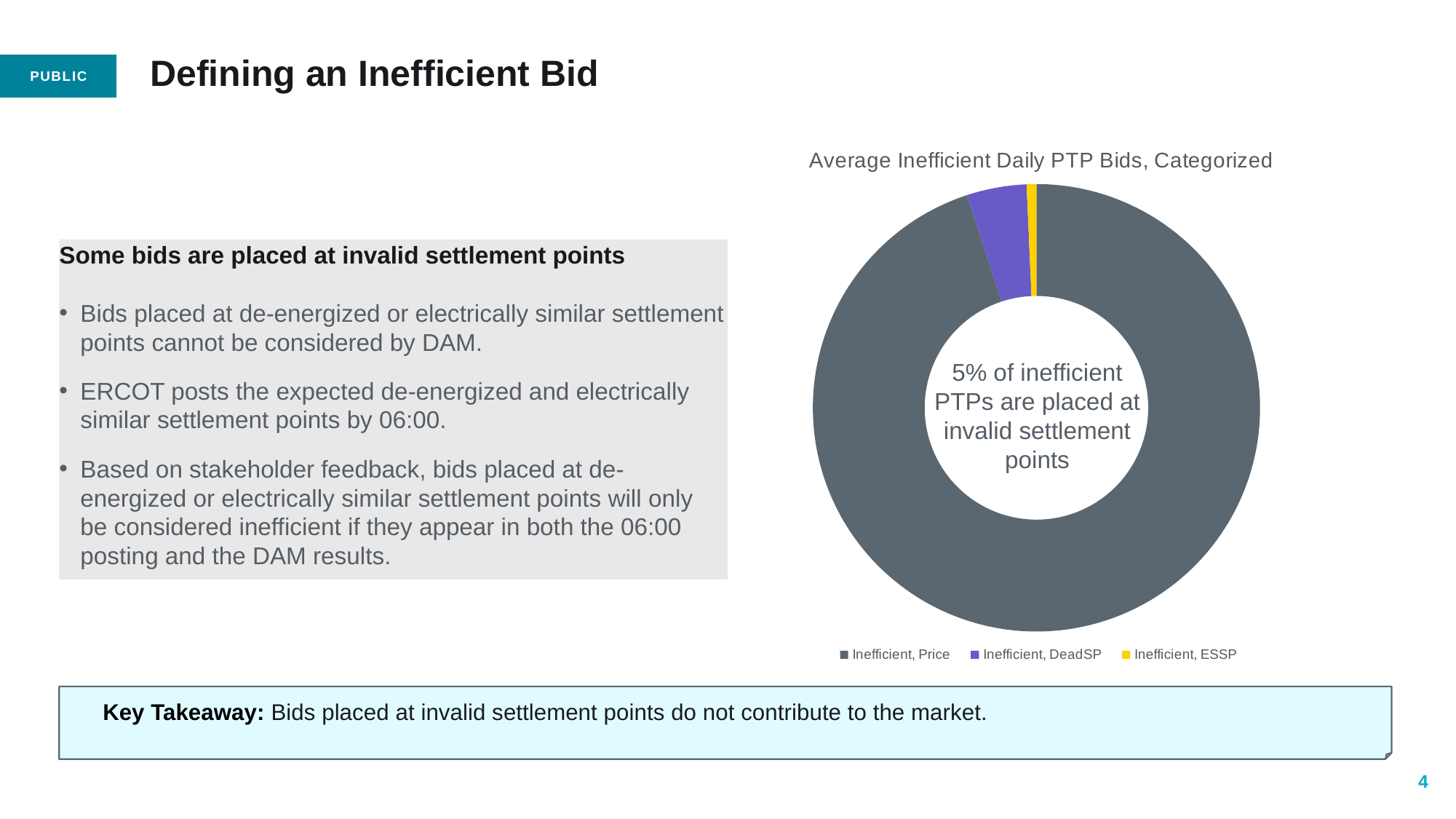

# Defining an Inefficient Bid

### Chart: Average Inefficient Daily PTP Bids, Categorized

| Category |  |
|---|---|
| Inefficient, Price | 63488.02100840336 |
| Inefficient, DeadSP | 2889.0420168067226 |
| Inefficient, ESSP | 471.43697478991595 |
Some bids are placed at invalid settlement points

Bids placed at de-energized or electrically similar settlement points cannot be considered by DAM.
ERCOT posts the expected de-energized and electrically similar settlement points by 06:00.
Based on stakeholder feedback, bids placed at de-energized or electrically similar settlement points will only be considered inefficient if they appear in both the 06:00 posting and the DAM results.
5% of inefficient PTPs are placed at invalid settlement points
Key Takeaway: Bids placed at invalid settlement points do not contribute to the market.
4